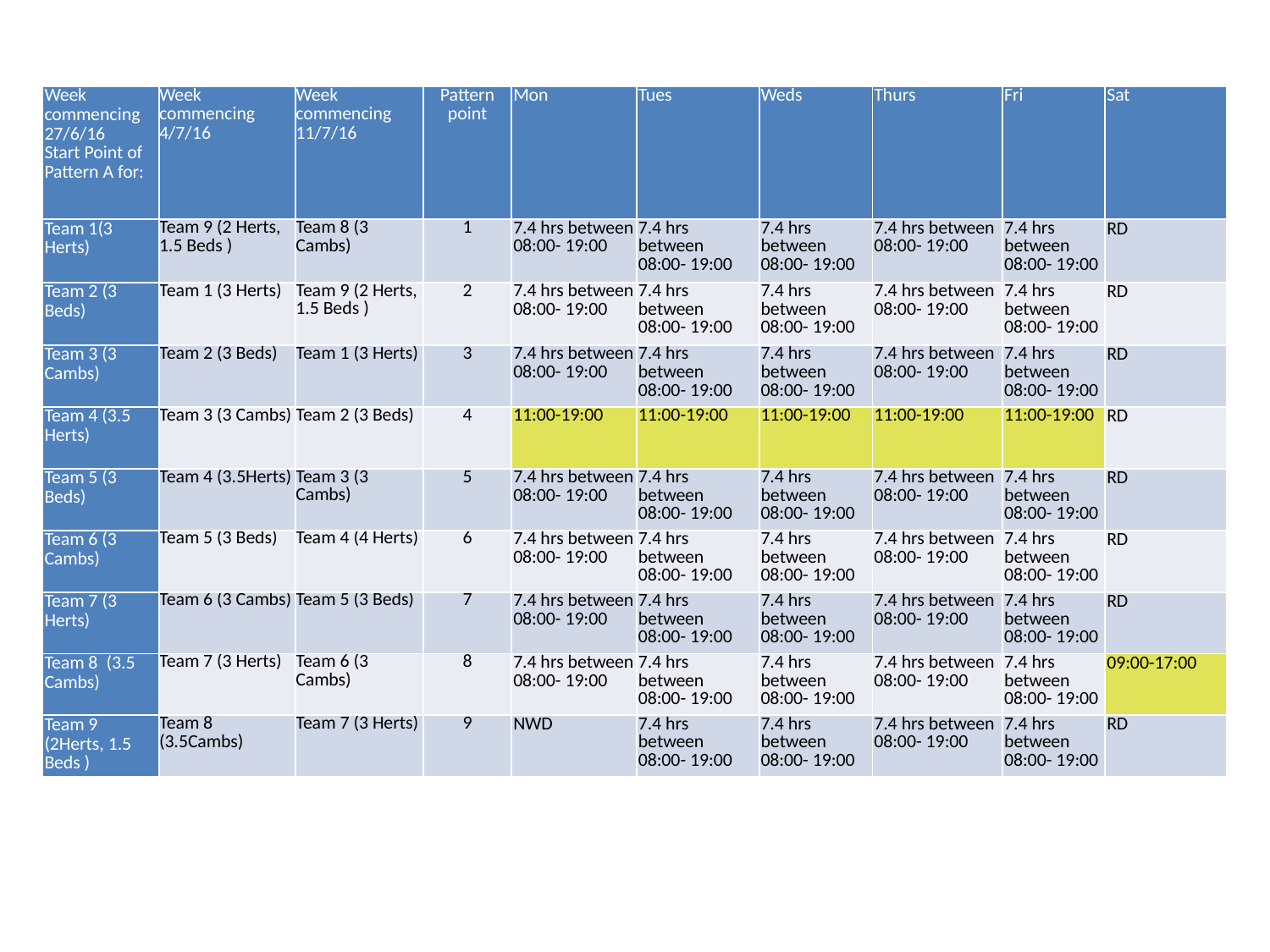

| Week commencing 27/6/16 Start Point of Pattern A for: | Week commencing 4/7/16 | Week commencing 11/7/16 | Pattern point | Mon | Tues | Weds | Thurs | Fri | Sat |
| --- | --- | --- | --- | --- | --- | --- | --- | --- | --- |
| Team 1(3 Herts) | Team 9 (2 Herts, 1.5 Beds ) | Team 8 (3 Cambs) | 1 | 7.4 hrs between 08:00- 19:00 | 7.4 hrs between 08:00- 19:00 | 7.4 hrs between 08:00- 19:00 | 7.4 hrs between 08:00- 19:00 | 7.4 hrs between 08:00- 19:00 | RD |
| Team 2 (3 Beds) | Team 1 (3 Herts) | Team 9 (2 Herts, 1.5 Beds ) | 2 | 7.4 hrs between 08:00- 19:00 | 7.4 hrs between 08:00- 19:00 | 7.4 hrs between 08:00- 19:00 | 7.4 hrs between 08:00- 19:00 | 7.4 hrs between 08:00- 19:00 | RD |
| Team 3 (3 Cambs) | Team 2 (3 Beds) | Team 1 (3 Herts) | 3 | 7.4 hrs between 08:00- 19:00 | 7.4 hrs between 08:00- 19:00 | 7.4 hrs between 08:00- 19:00 | 7.4 hrs between 08:00- 19:00 | 7.4 hrs between 08:00- 19:00 | RD |
| Team 4 (3.5 Herts) | Team 3 (3 Cambs) | Team 2 (3 Beds) | 4 | 11:00-19:00 | 11:00-19:00 | 11:00-19:00 | 11:00-19:00 | 11:00-19:00 | RD |
| Team 5 (3 Beds) | Team 4 (3.5Herts) | Team 3 (3 Cambs) | 5 | 7.4 hrs between 08:00- 19:00 | 7.4 hrs between 08:00- 19:00 | 7.4 hrs between 08:00- 19:00 | 7.4 hrs between 08:00- 19:00 | 7.4 hrs between 08:00- 19:00 | RD |
| Team 6 (3 Cambs) | Team 5 (3 Beds) | Team 4 (4 Herts) | 6 | 7.4 hrs between 08:00- 19:00 | 7.4 hrs between 08:00- 19:00 | 7.4 hrs between 08:00- 19:00 | 7.4 hrs between 08:00- 19:00 | 7.4 hrs between 08:00- 19:00 | RD |
| Team 7 (3 Herts) | Team 6 (3 Cambs) | Team 5 (3 Beds) | 7 | 7.4 hrs between 08:00- 19:00 | 7.4 hrs between 08:00- 19:00 | 7.4 hrs between 08:00- 19:00 | 7.4 hrs between 08:00- 19:00 | 7.4 hrs between 08:00- 19:00 | RD |
| Team 8  (3.5 Cambs) | Team 7 (3 Herts) | Team 6 (3 Cambs) | 8 | 7.4 hrs between 08:00- 19:00 | 7.4 hrs between 08:00- 19:00 | 7.4 hrs between 08:00- 19:00 | 7.4 hrs between 08:00- 19:00 | 7.4 hrs between 08:00- 19:00 | 09:00-17:00 |
| Team 9 (2Herts, 1.5 Beds ) | Team 8 (3.5Cambs) | Team 7 (3 Herts) | 9 | NWD | 7.4 hrs between 08:00- 19:00 | 7.4 hrs between 08:00- 19:00 | 7.4 hrs between 08:00- 19:00 | 7.4 hrs between 08:00- 19:00 | RD |